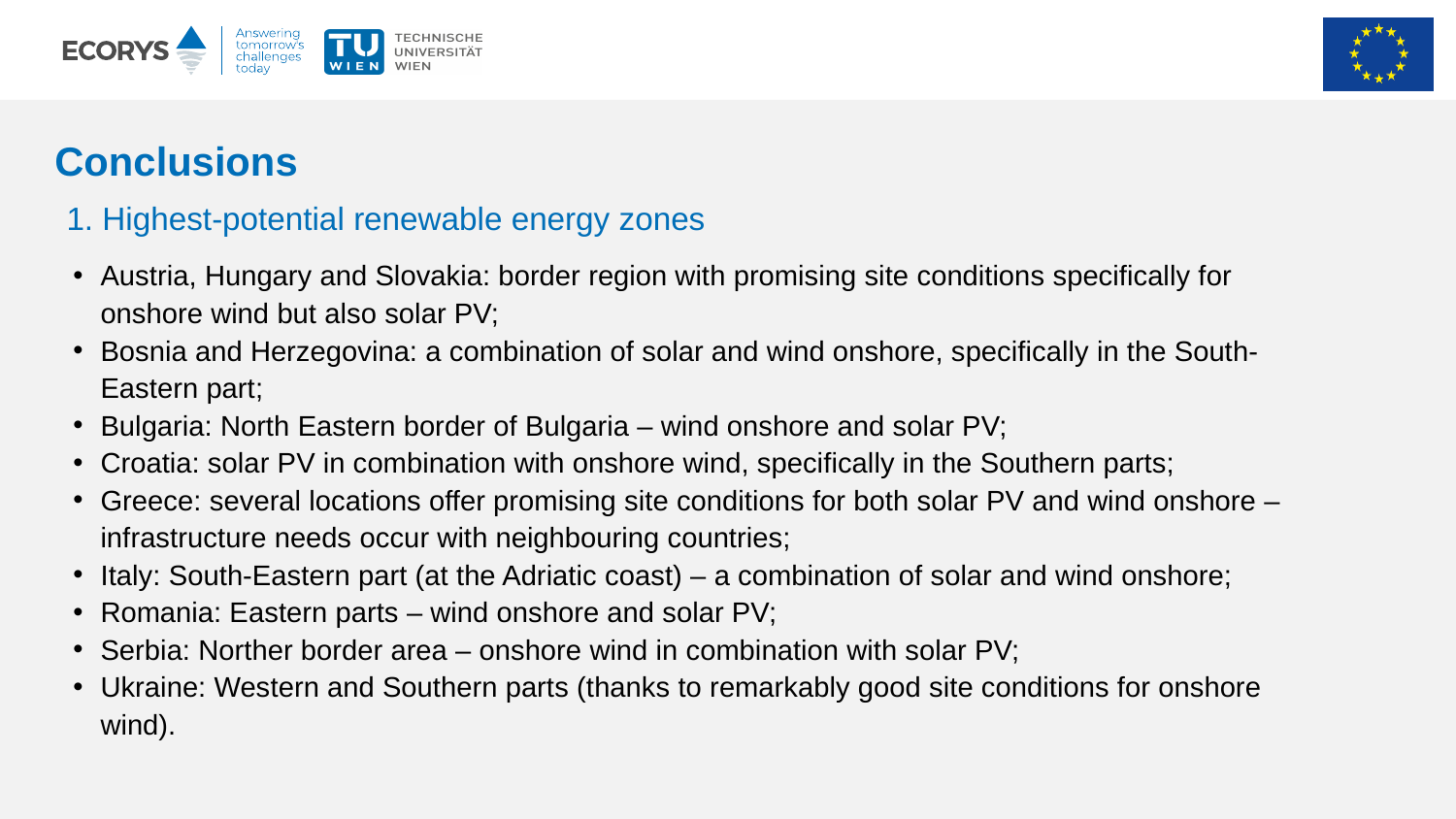

# Conclusions

1. Highest-potential renewable energy zones
Austria, Hungary and Slovakia: border region with promising site conditions specifically for onshore wind but also solar PV;
Bosnia and Herzegovina: a combination of solar and wind onshore, specifically in the South-Eastern part;
Bulgaria: North Eastern border of Bulgaria – wind onshore and solar PV;
Croatia: solar PV in combination with onshore wind, specifically in the Southern parts;
Greece: several locations offer promising site conditions for both solar PV and wind onshore – infrastructure needs occur with neighbouring countries;
Italy: South-Eastern part (at the Adriatic coast) – a combination of solar and wind onshore;
Romania: Eastern parts – wind onshore and solar PV;
Serbia: Norther border area – onshore wind in combination with solar PV;
Ukraine: Western and Southern parts (thanks to remarkably good site conditions for onshore wind).